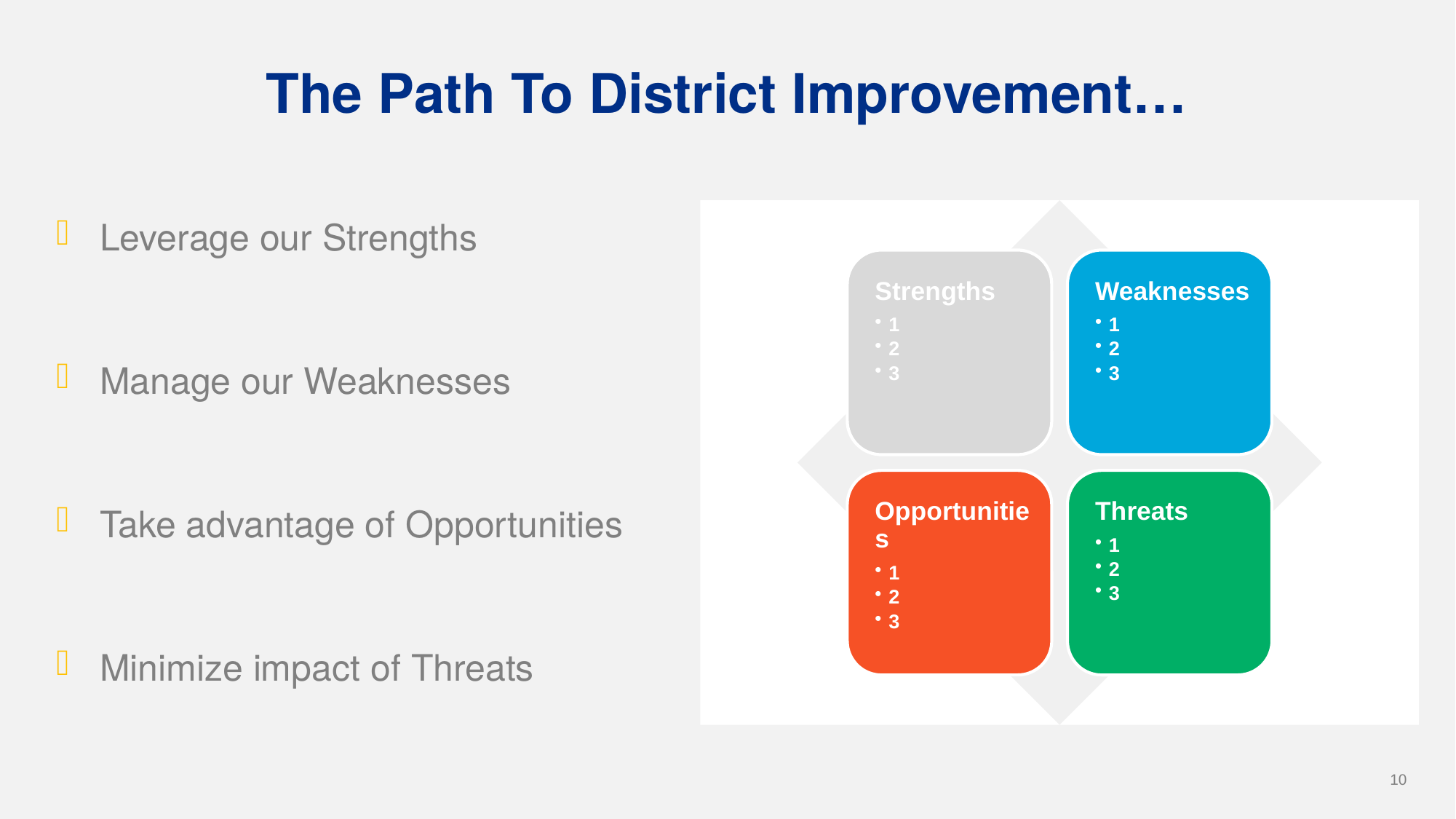

# The Path To District Improvement…
Leverage our Strengths
Manage our Weaknesses
Take advantage of Opportunities
Minimize impact of Threats
Strengths
1
2
3
Weaknesses
1
2
3
Opportunities
1
2
3
Threats
1
2
3